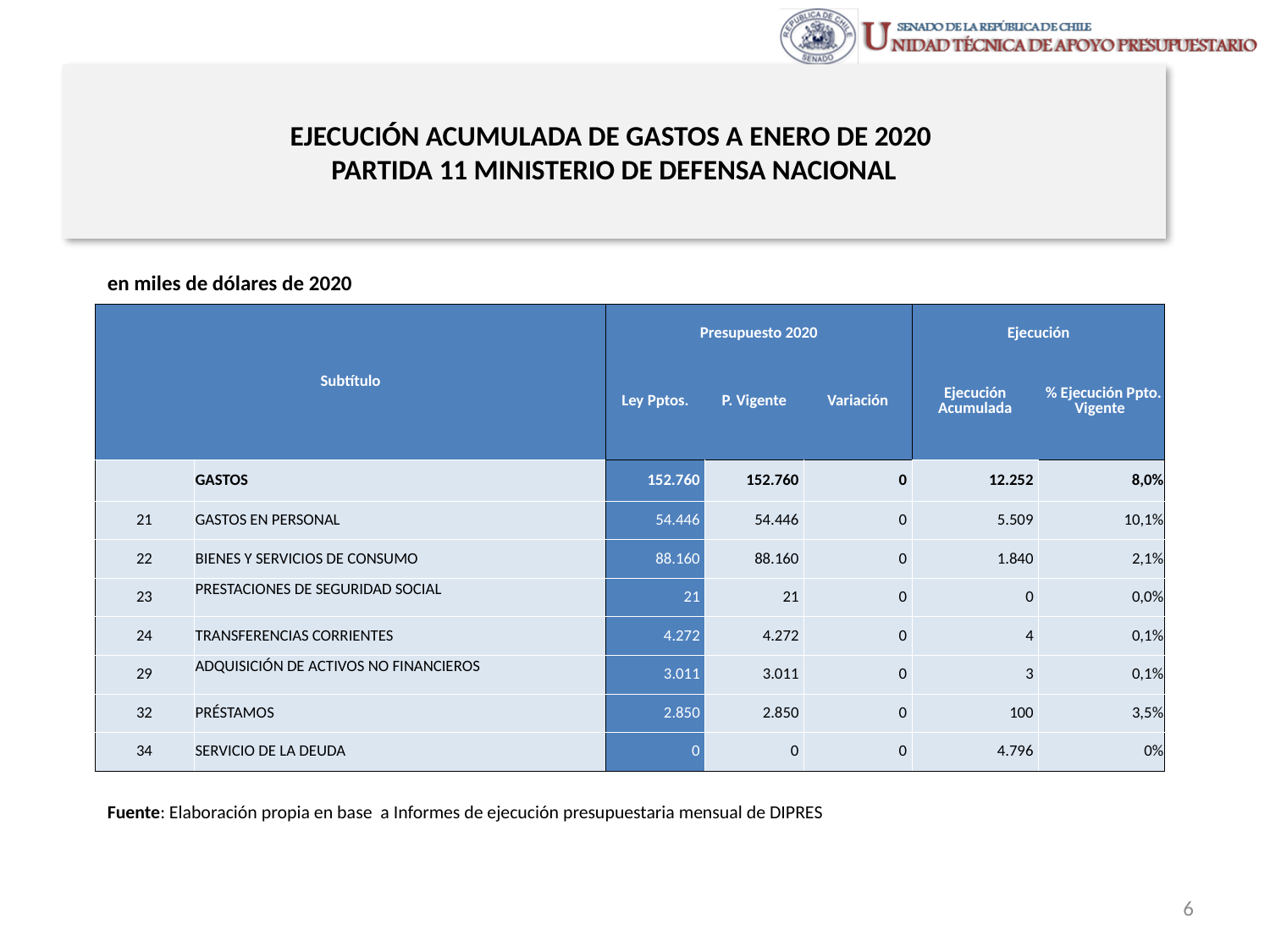

# EJECUCIÓN ACUMULADA DE GASTOS A ENERO DE 2020 PARTIDA 11 MINISTERIO DE DEFENSA NACIONAL
en miles de dólares de 2020
| Subtítulo |  | Presupuesto 2020 |  |  | Ejecución |  |
| --- | --- | --- | --- | --- | --- | --- |
|  |  | Ley Pptos. | P. Vigente | Variación | Ejecución Acumulada | % Ejecución Ppto. Vigente |
|  | GASTOS | 152.760 | 152.760 | 0 | 12.252 | 8,0% |
| 21 | GASTOS EN PERSONAL | 54.446 | 54.446 | 0 | 5.509 | 10,1% |
| 22 | BIENES Y SERVICIOS DE CONSUMO | 88.160 | 88.160 | 0 | 1.840 | 2,1% |
| 23 | PRESTACIONES DE SEGURIDAD SOCIAL | 21 | 21 | 0 | 0 | 0,0% |
| 24 | TRANSFERENCIAS CORRIENTES | 4.272 | 4.272 | 0 | 4 | 0,1% |
| 29 | ADQUISICIÓN DE ACTIVOS NO FINANCIEROS | 3.011 | 3.011 | 0 | 3 | 0,1% |
| 32 | PRÉSTAMOS | 2.850 | 2.850 | 0 | 100 | 3,5% |
| 34 | SERVICIO DE LA DEUDA | 0 | 0 | 0 | 4.796 | 0% |
Fuente: Elaboración propia en base  a Informes de ejecución presupuestaria mensual de DIPRES
6